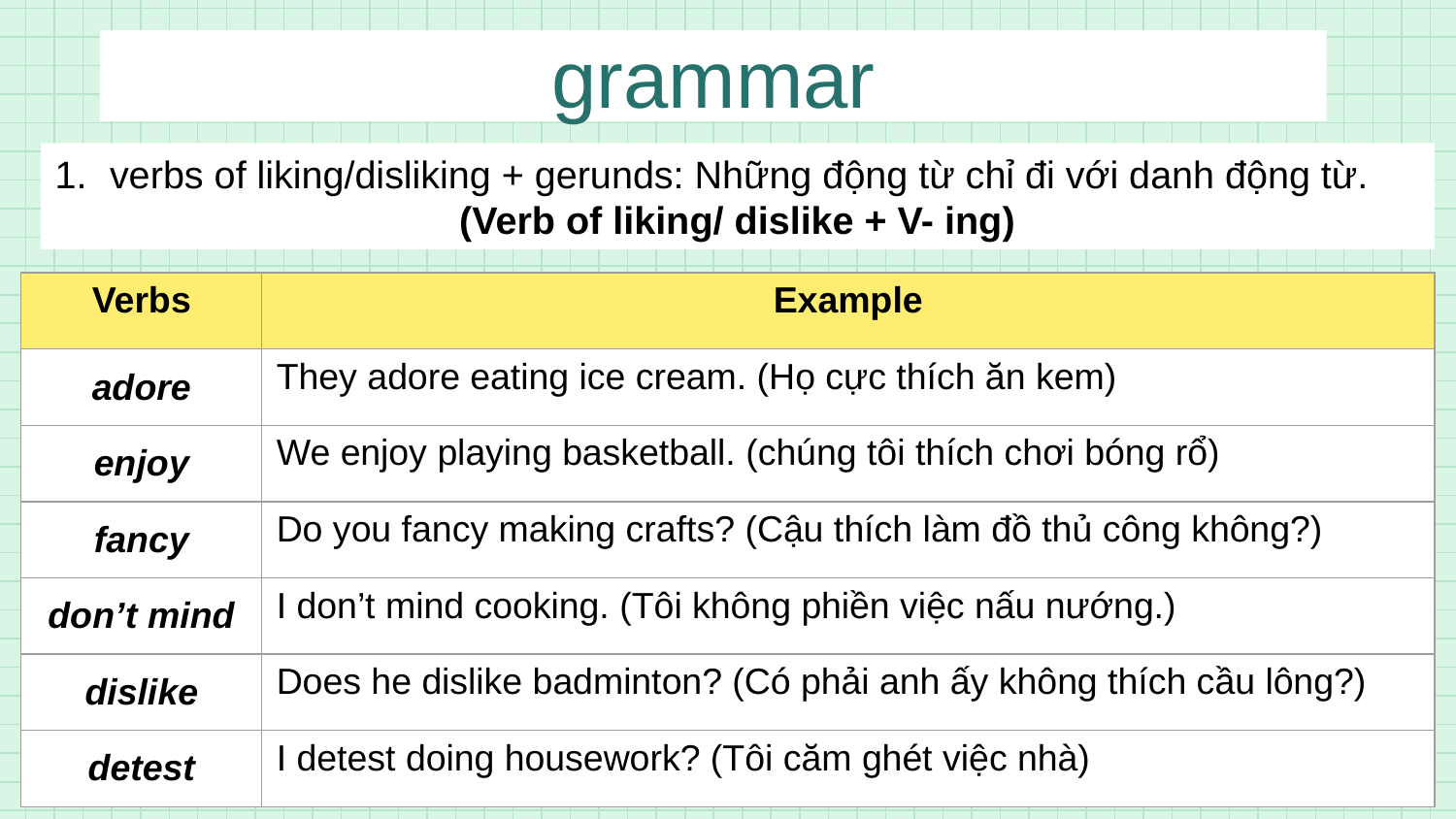

# grammar
verbs of liking/disliking + gerunds: Những động từ chỉ đi với danh động từ.
(Verb of liking/ dislike + V- ing)
| Verbs | Example |
| --- | --- |
| adore | They adore eating ice cream. (Họ cực thích ăn kem) |
| enjoy | We enjoy playing basketball. (chúng tôi thích chơi bóng rổ) |
| fancy | Do you fancy making crafts? (Cậu thích làm đồ thủ công không?) |
| don’t mind | I don’t mind cooking. (Tôi không phiền việc nấu nướng.) |
| dislike | Does he dislike badminton? (Có phải anh ấy không thích cầu lông?) |
| detest | I detest doing housework? (Tôi căm ghét việc nhà) |